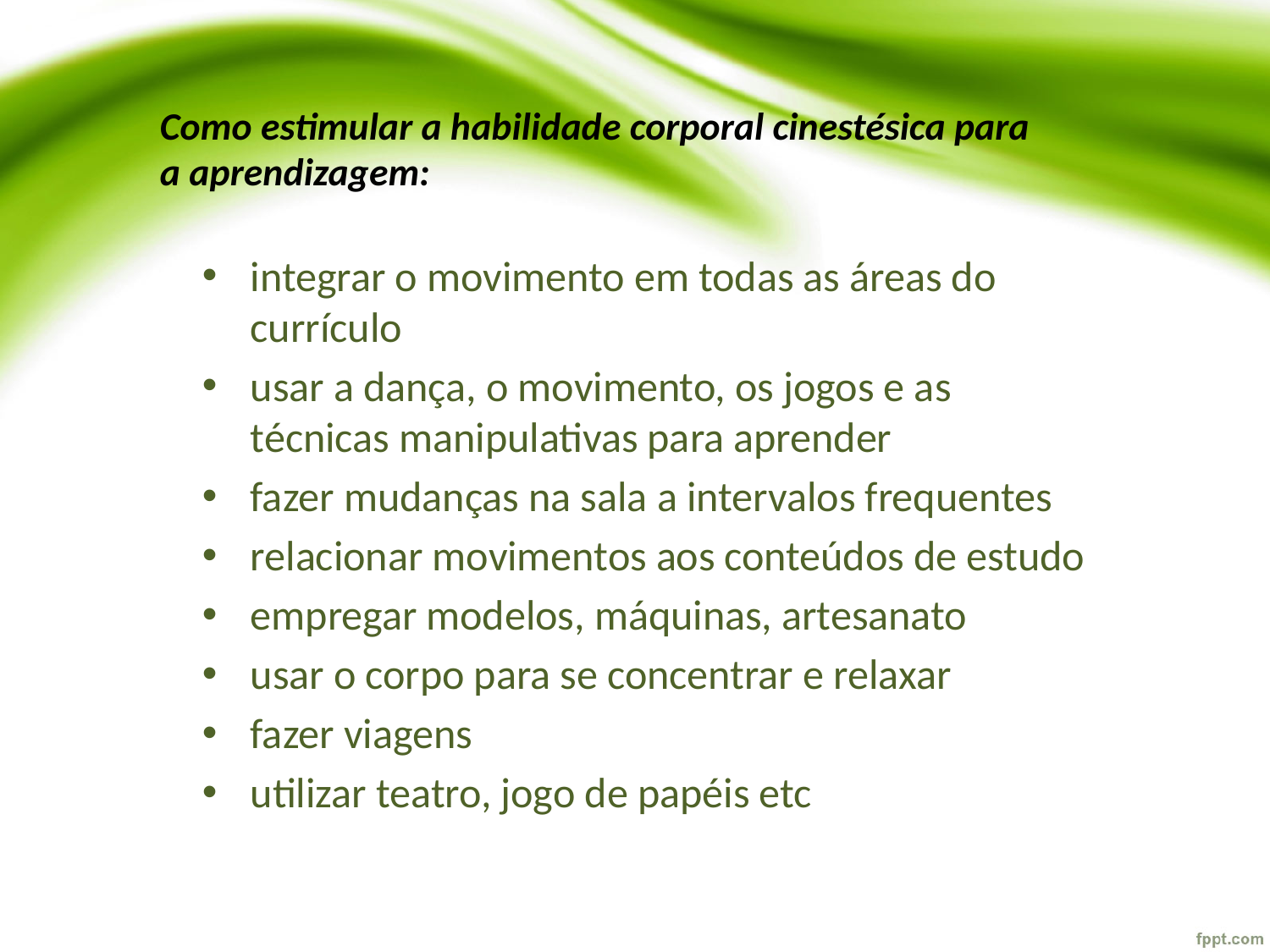

# Como estimular a habilidade corporal cinestésica para a aprendizagem:
integrar o movimento em todas as áreas do currículo
usar a dança, o movimento, os jogos e as técnicas manipulativas para aprender
fazer mudanças na sala a intervalos frequentes
relacionar movimentos aos conteúdos de estudo
empregar modelos, máquinas, artesanato
usar o corpo para se concentrar e relaxar
fazer viagens
utilizar teatro, jogo de papéis etc